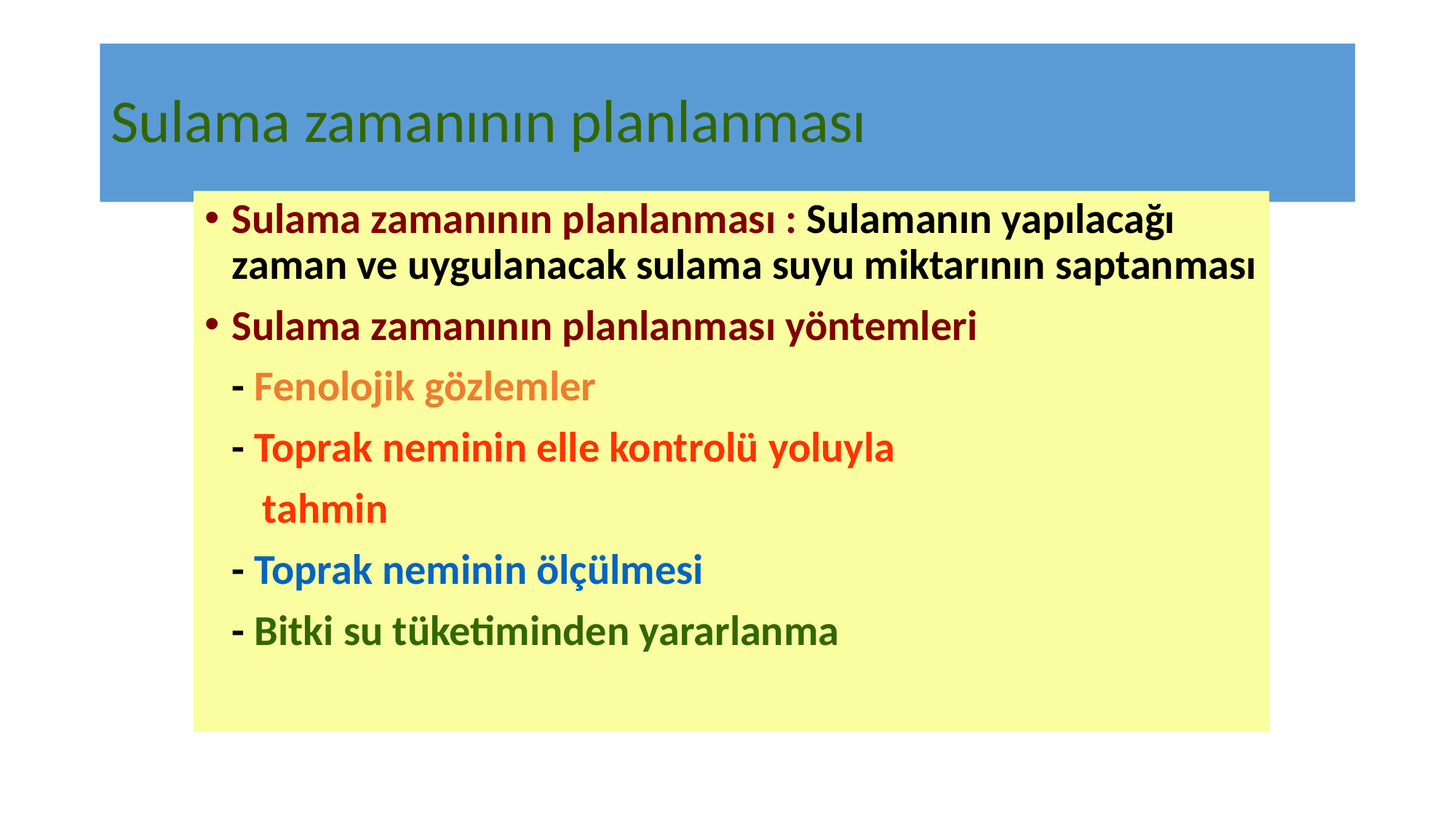

# Sulama zamanının planlanması
Sulama zamanının planlanması : Sulamanın yapılacağı zaman ve uygulanacak sulama suyu miktarının saptanması
Sulama zamanının planlanması yöntemleri
	- Fenolojik gözlemler
	- Toprak neminin elle kontrolü yoluyla
      tahmin
	- Toprak neminin ölçülmesi
	- Bitki su tüketiminden yararlanma